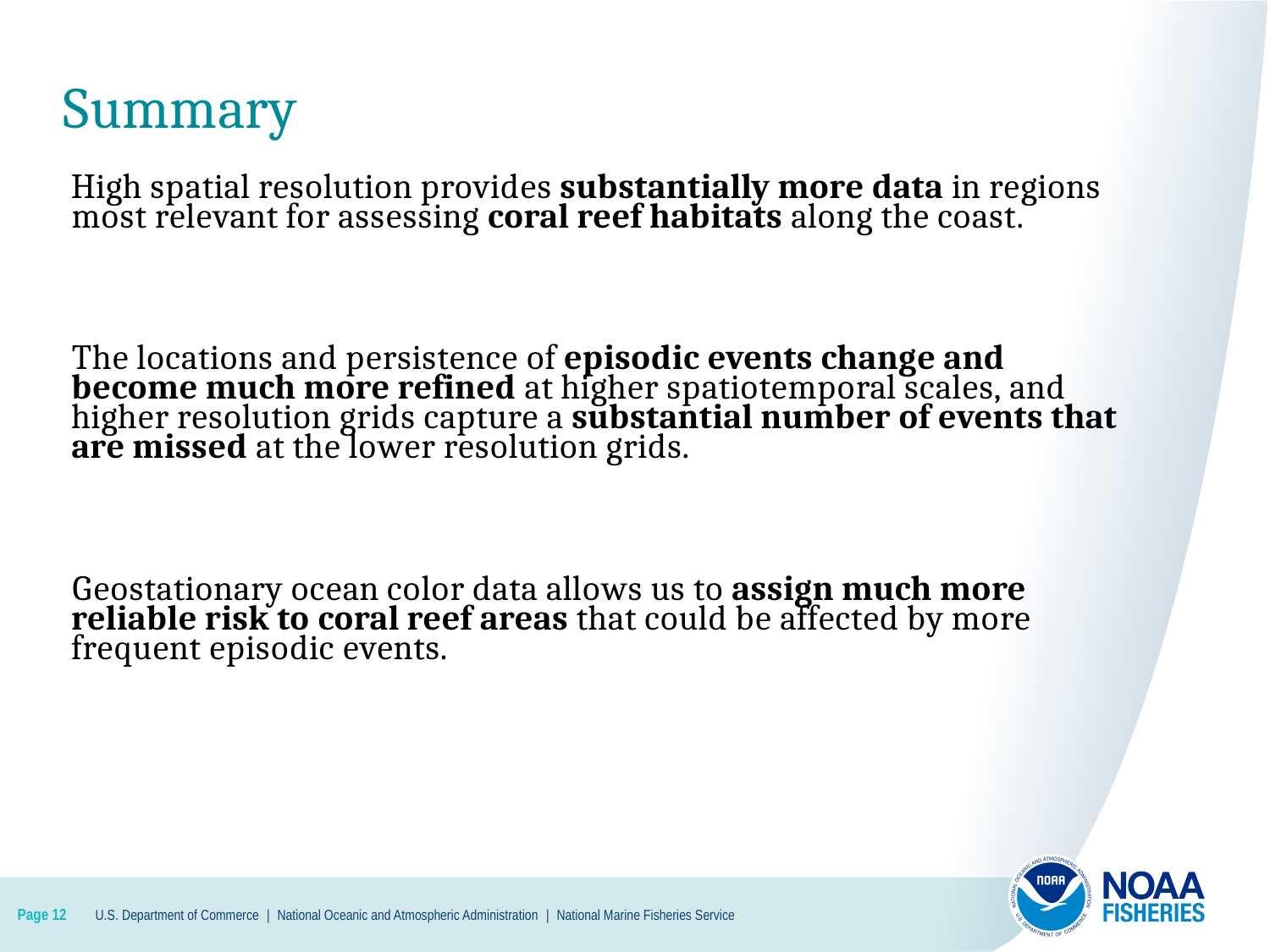

# Summary
High spatial resolution provides substantially more data in regions most relevant for assessing coral reef habitats along the coast.

The locations and persistence of episodic events change and become much more refined at higher spatiotemporal scales, and higher resolution grids capture a substantial number of events that are missed at the lower resolution grids.

Geostationary ocean color data allows us to assign much more reliable risk to coral reef areas that could be affected by more frequent episodic events.